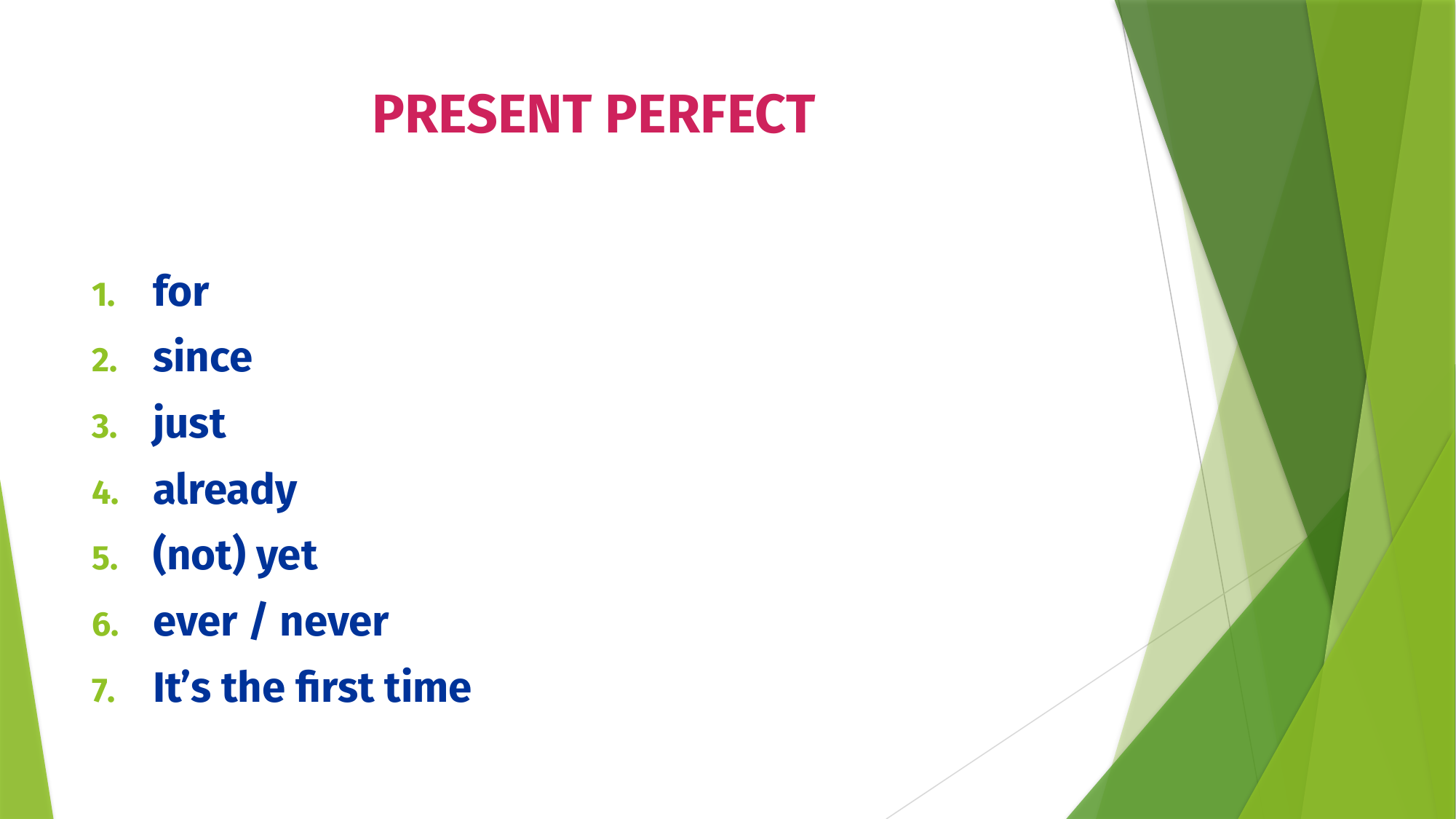

# PRESENT PERFECT
for
since
just
already
(not) yet
ever / never
It’s the first time